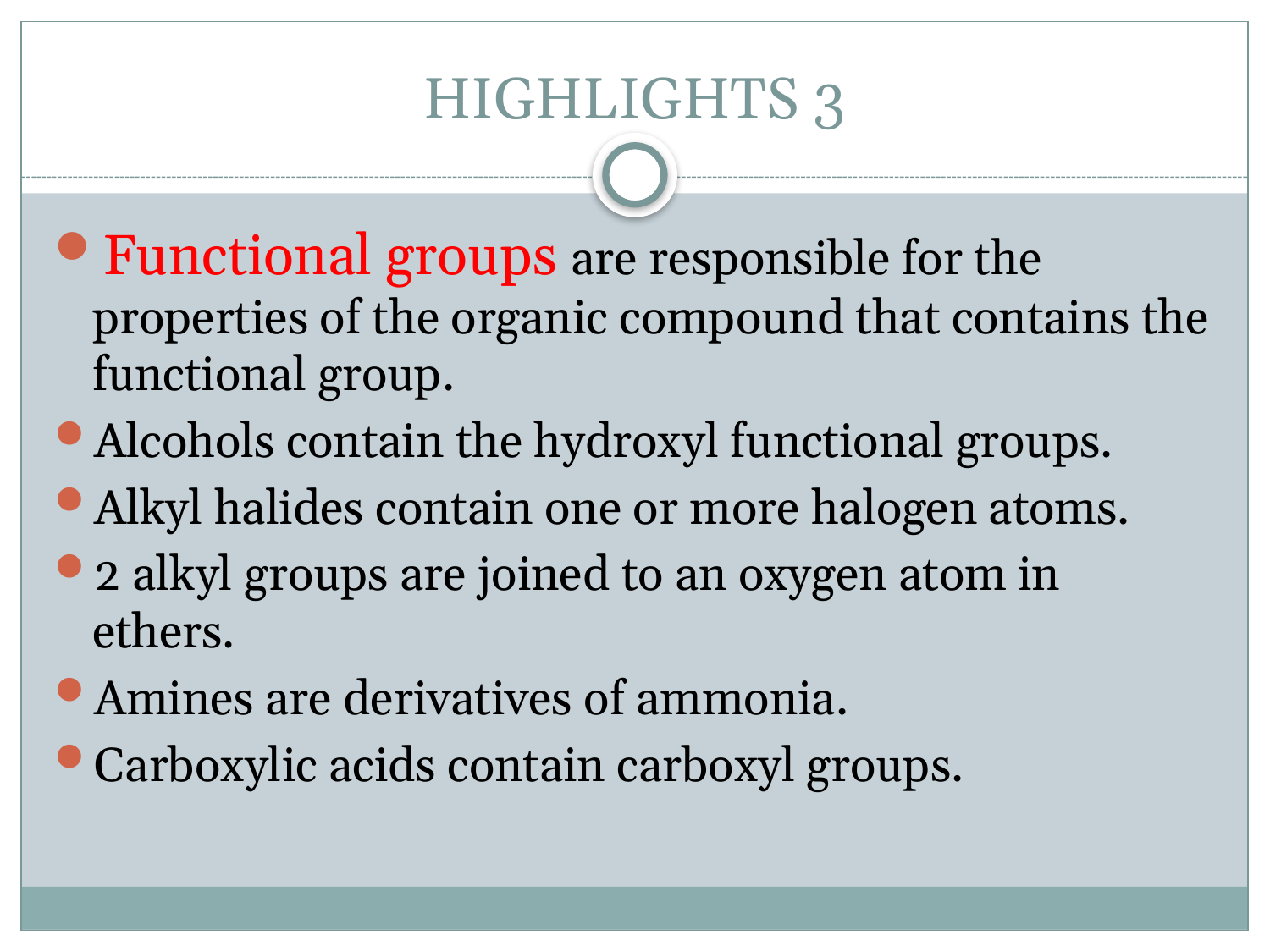

# HIGHLIGHTS 3
Functional groups are responsible for the properties of the organic compound that contains the functional group.
Alcohols contain the hydroxyl functional groups.
Alkyl halides contain one or more halogen atoms.
2 alkyl groups are joined to an oxygen atom in ethers.
Amines are derivatives of ammonia.
Carboxylic acids contain carboxyl groups.